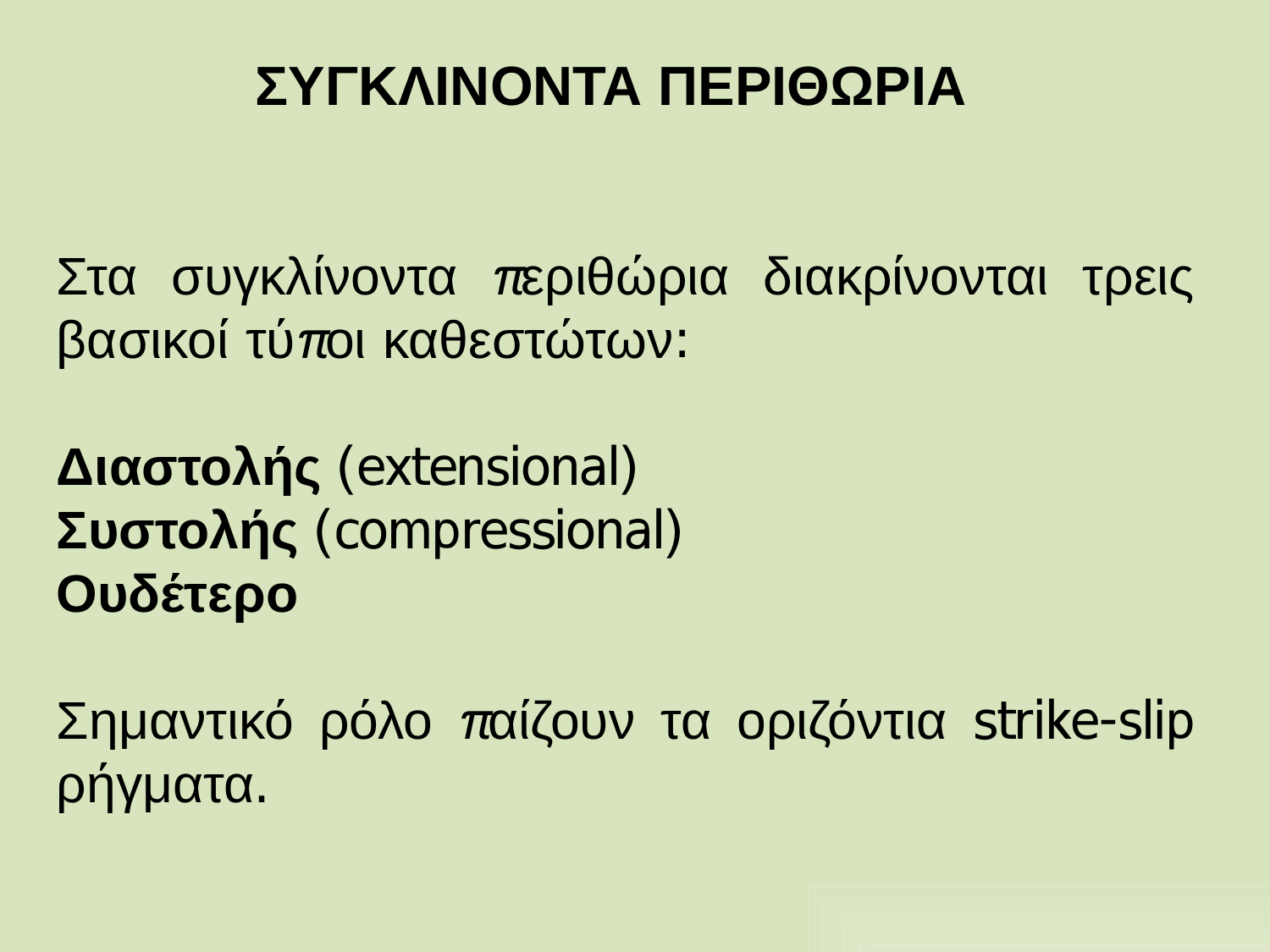

# ΣΥΓΚΛΙΝΟΝΤΑ ΠΕΡΙΘΩΡΙΑ
Στα συγκλίνοντα περιθώρια διακρίνονται τρεις βασικοί τύποι καθεστώτων:

Διαστολής (extensional)
Συστολής (compressional)
Ουδέτερο

Σημαντικό ρόλο παίζουν τα οριζόντια strike-slip ρήγματα.